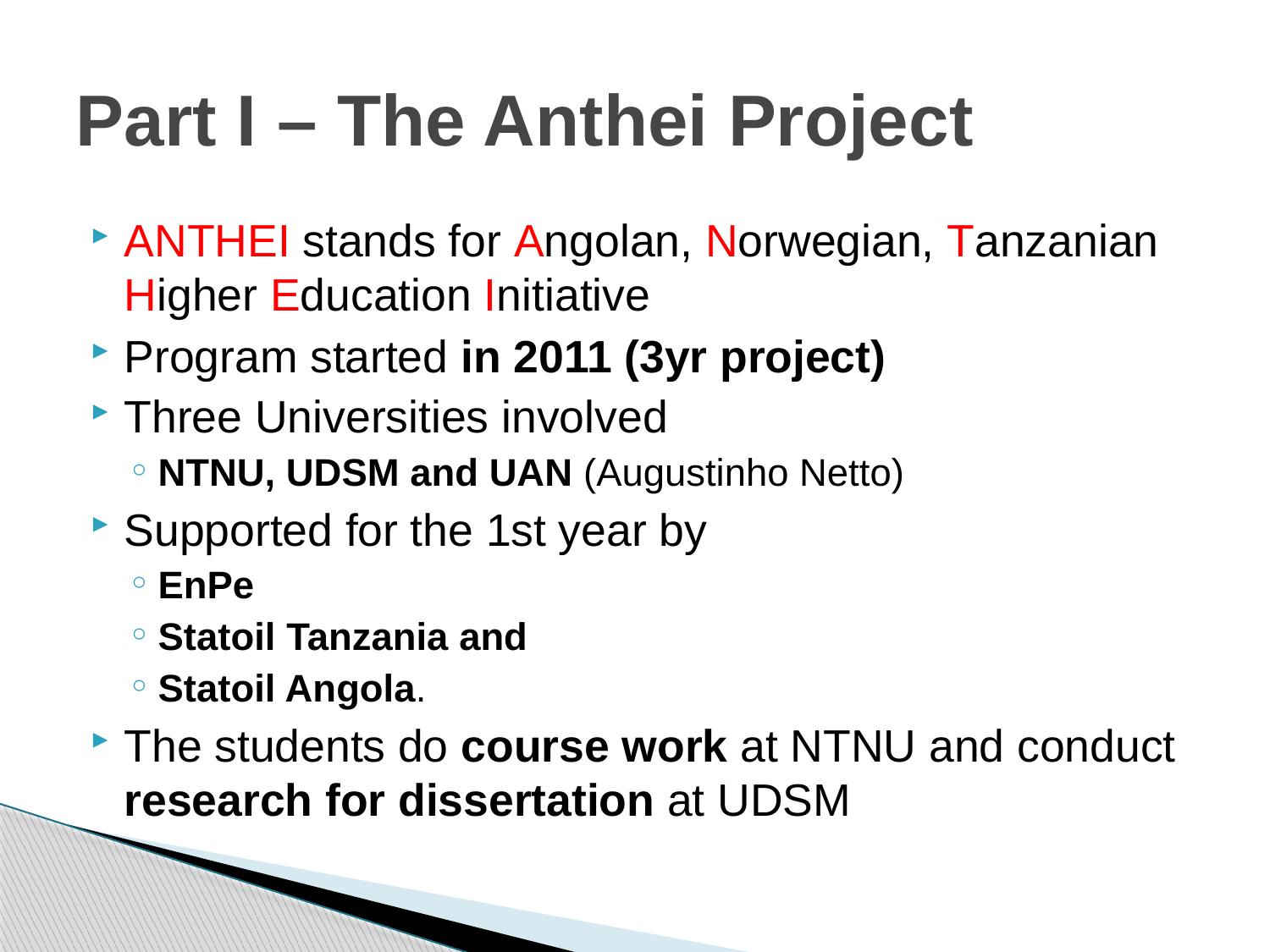

# Part I – The Anthei Project
ANTHEI stands for Angolan, Norwegian, Tanzanian Higher Education Initiative
Program started in 2011 (3yr project)
Three Universities involved
NTNU, UDSM and UAN (Augustinho Netto)
Supported for the 1st year by
EnPe
Statoil Tanzania and
Statoil Angola.
The students do course work at NTNU and conduct research for dissertation at UDSM